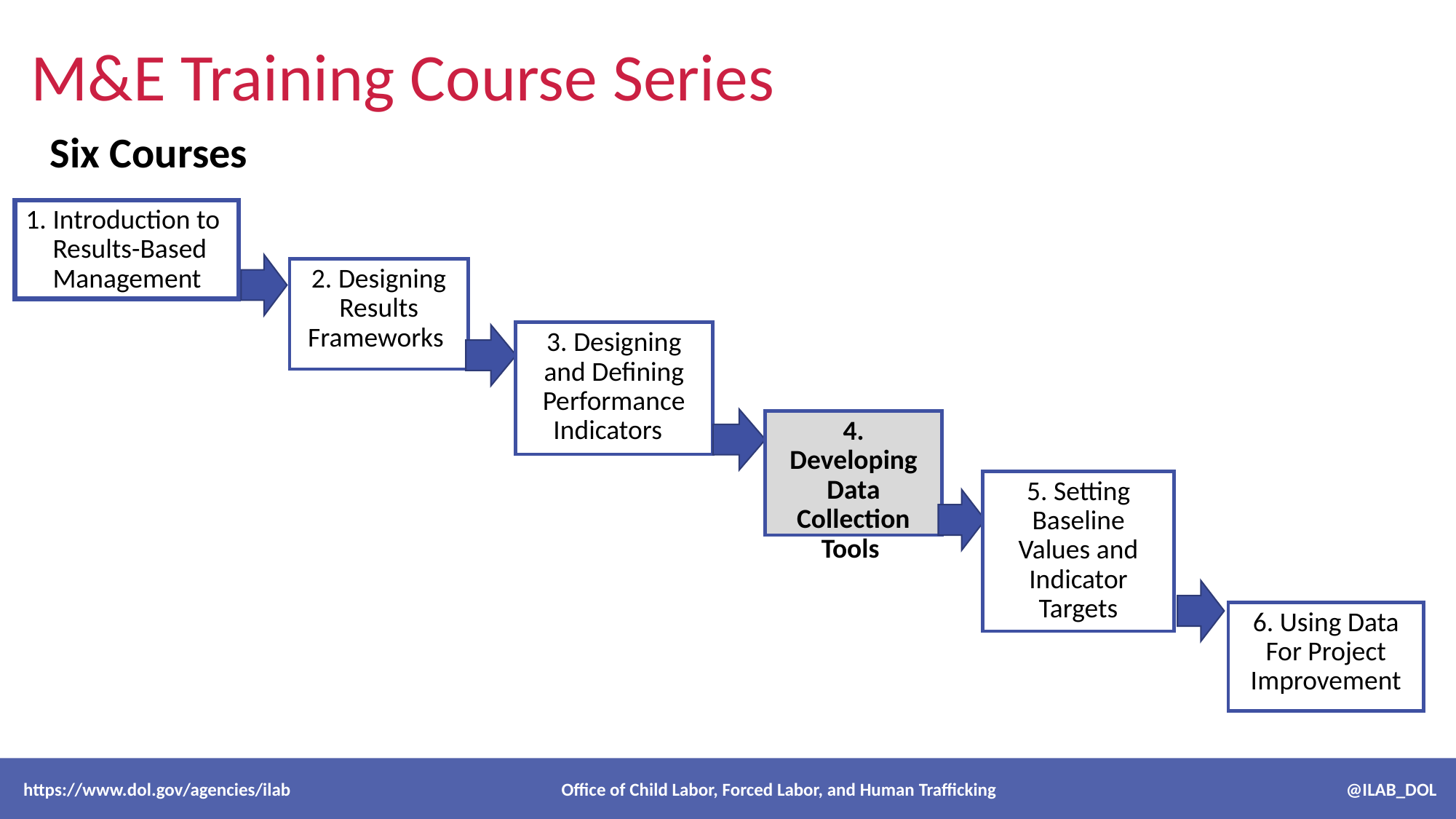

# M&E Training Course Series
Six Courses
Introduction to Results-Based Management

2. Designing Results Frameworks

3. Designing and Defining Performance Indicators

4. Developing Data Collection Tools

5. Setting Baseline Values and Indicator Targets

6. Using Data For Project Improvement

   https://www.dol.gov/agencies/ilab                                                                 Office of Child Labor, Forced Labor, and Human Trafficking                                                                                    @ILAB_DOL